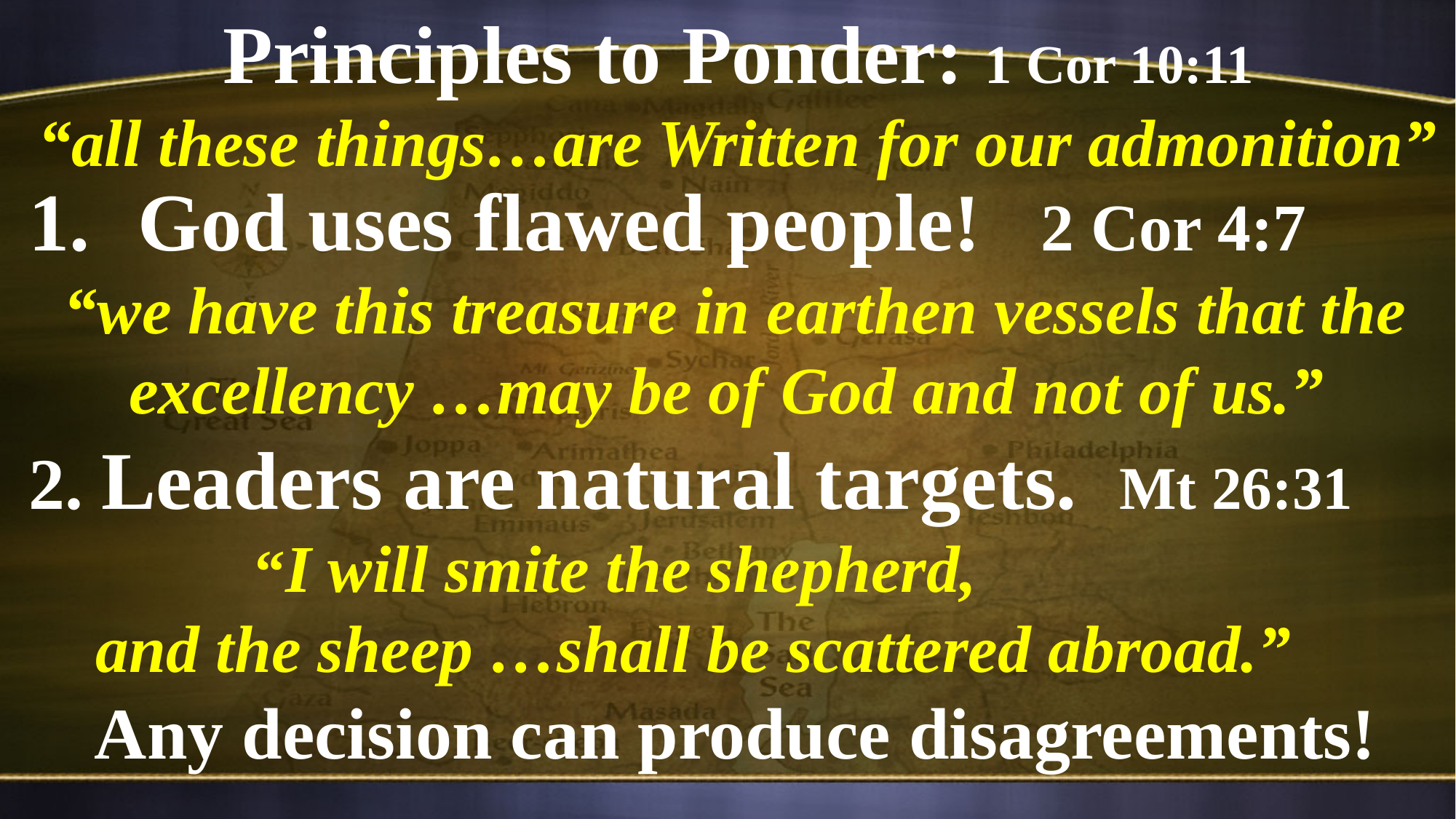

Principles to Ponder: 1 Cor 10:11
“all these things…are Written for our admonition”

God uses flawed people!   2 Cor 4:7
“we have this treasure in earthen vessels that the excellency …may be of God and not of us.”
2. Leaders are natural targets.  Mt 26:31
               “I will smite the shepherd,
    and the sheep …shall be scattered abroad.”
Any decision can produce disagreements!